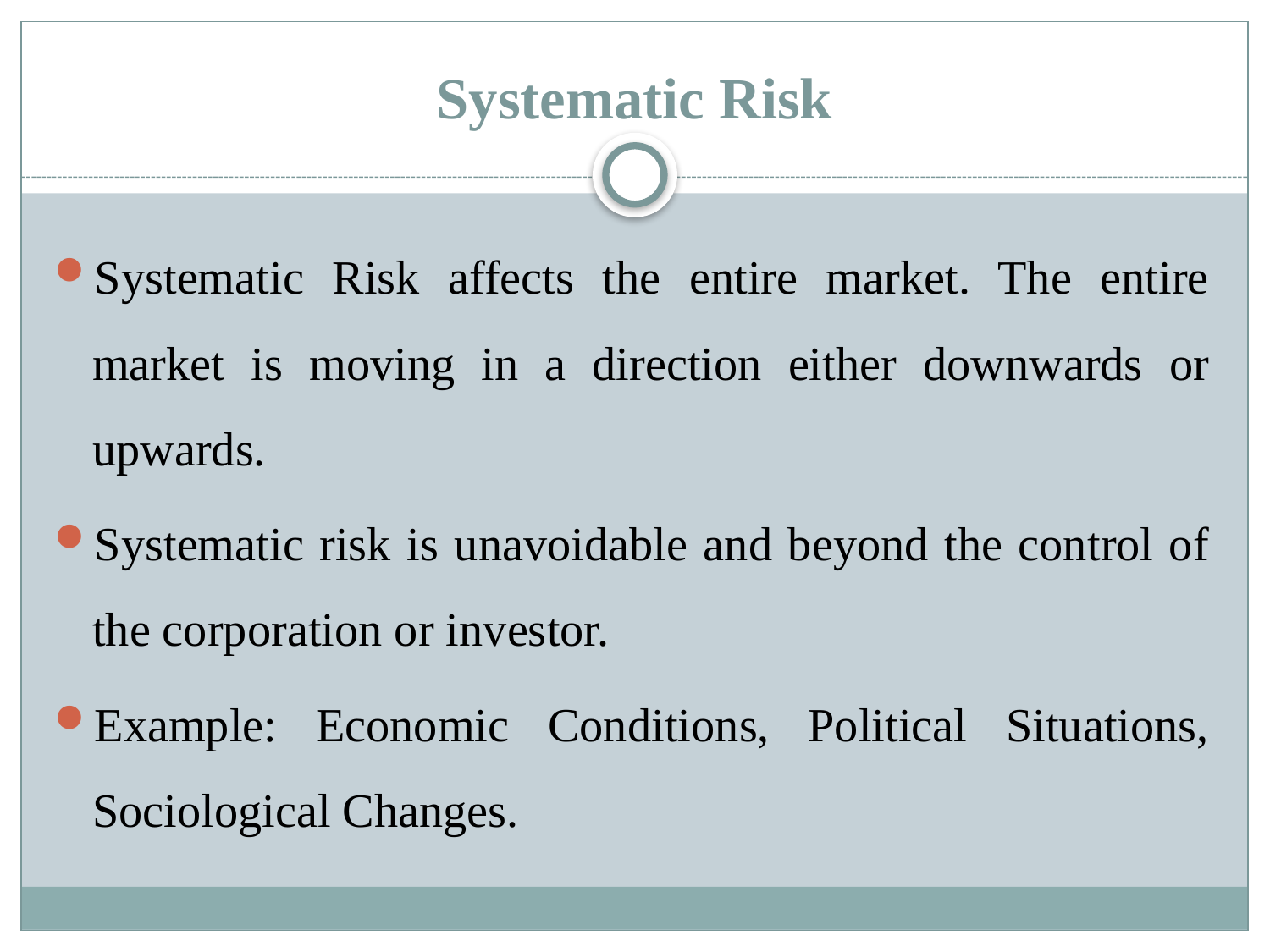

# Systematic Risk
Systematic Risk affects the entire market. The entire market is moving in a direction either downwards or upwards.
Systematic risk is unavoidable and beyond the control of the corporation or investor.
Example: Economic Conditions, Political Situations, Sociological Changes.